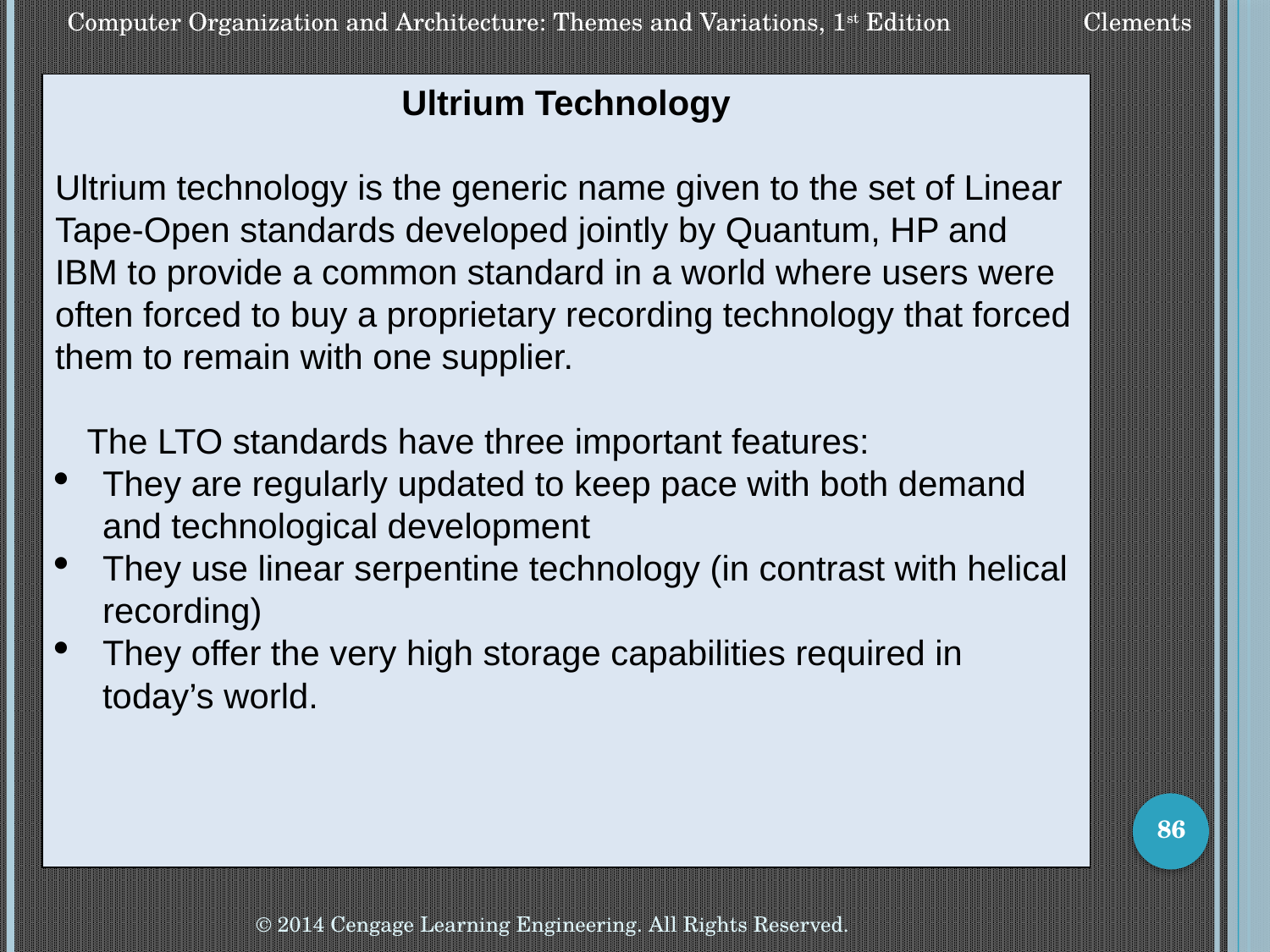

Computer Organization and Architecture: Themes and Variations, 1st Edition 	Clements
Ultrium Technology

Ultrium technology is the generic name given to the set of Linear Tape-Open standards developed jointly by Quantum, HP and IBM to provide a common standard in a world where users were often forced to buy a proprietary recording technology that forced them to remain with one supplier.

	The LTO standards have three important features:
They are regularly updated to keep pace with both demand and technological development
They use linear serpentine technology (in contrast with helical recording)
They offer the very high storage capabilities required in today’s world.
86
© 2014 Cengage Learning Engineering. All Rights Reserved.